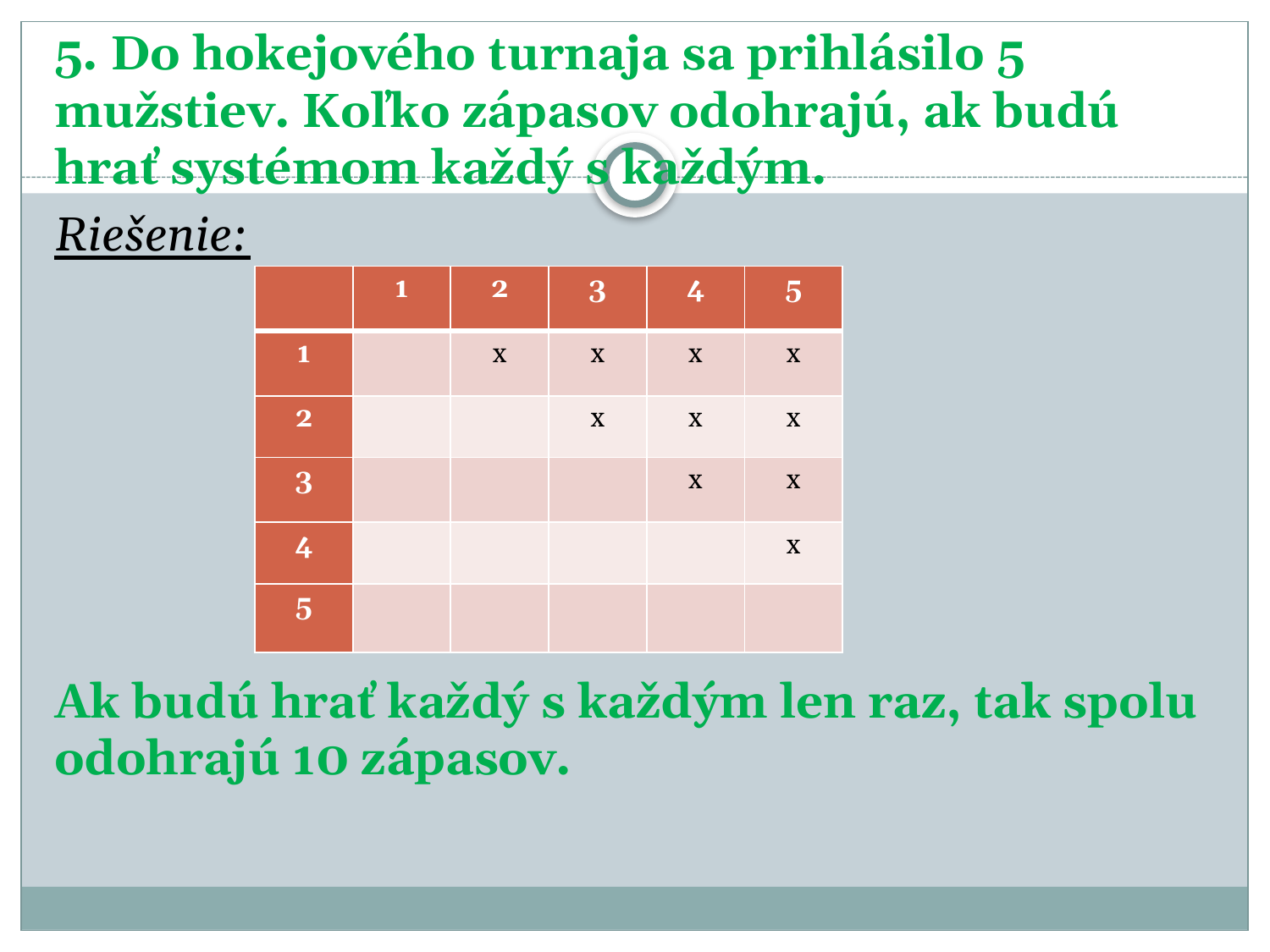

5. Do hokejového turnaja sa prihlásilo 5 mužstiev. Koľko zápasov odohrajú, ak budú hrať systémom každý s každým.
Riešenie:

Ak budú hrať každý s každým len raz, tak spolu odohrajú 10 zápasov.

|  | 1 | 2 | 3 | 4 | 5 |
| --- | --- | --- | --- | --- | --- |
| 1 |  | x | x | x | x |
| 2 |  |  | x | x | x |
| 3 |  |  |  | x | x |
| 4 |  |  |  |  | x |
| 5 |  |  |  |  |  |